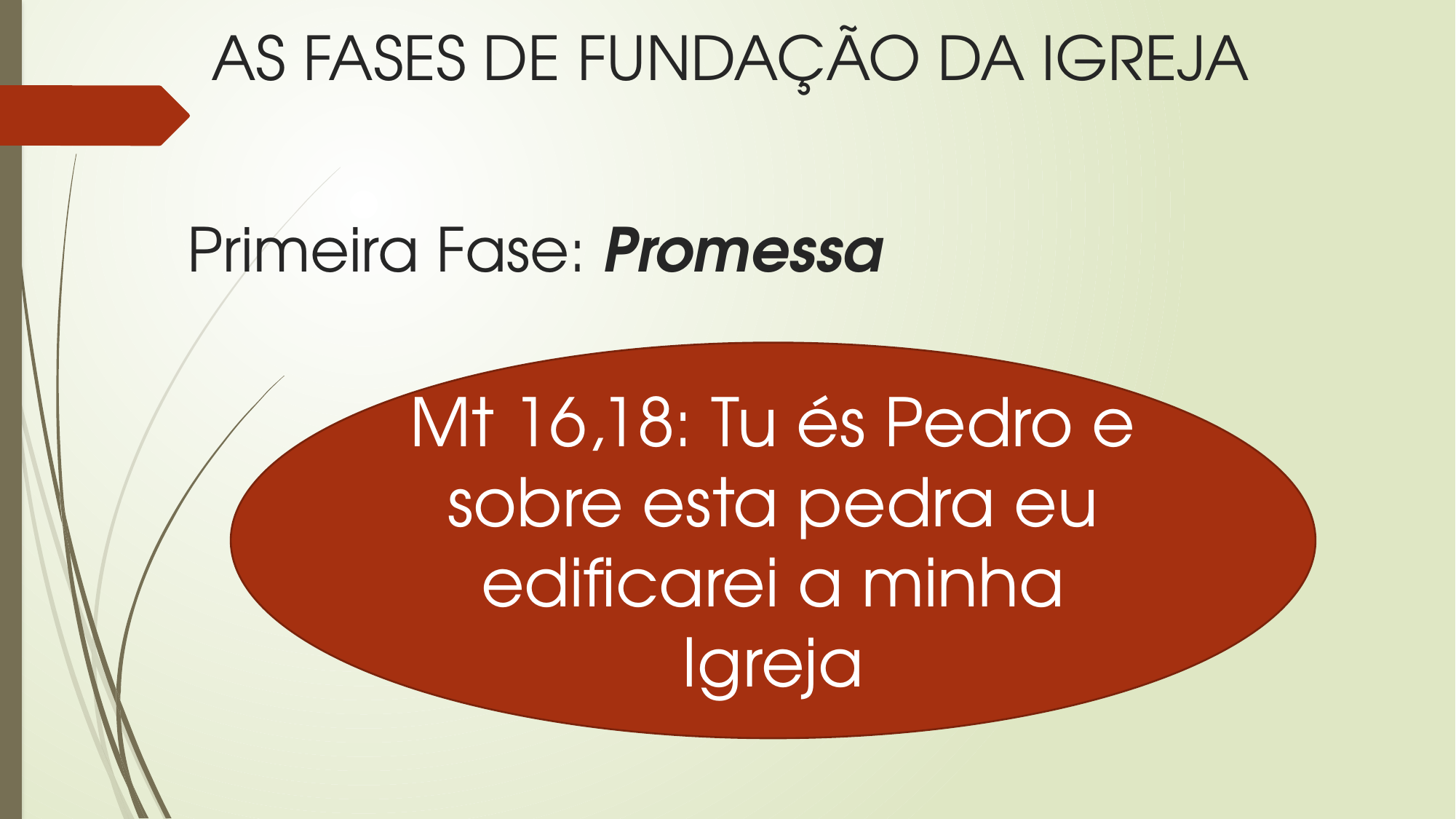

AS FASES DE FUNDAÇÃO DA IGREJA
Primeira Fase: Promessa
Mt 16,18: Tu és Pedro e sobre esta pedra eu edificarei a minha Igreja